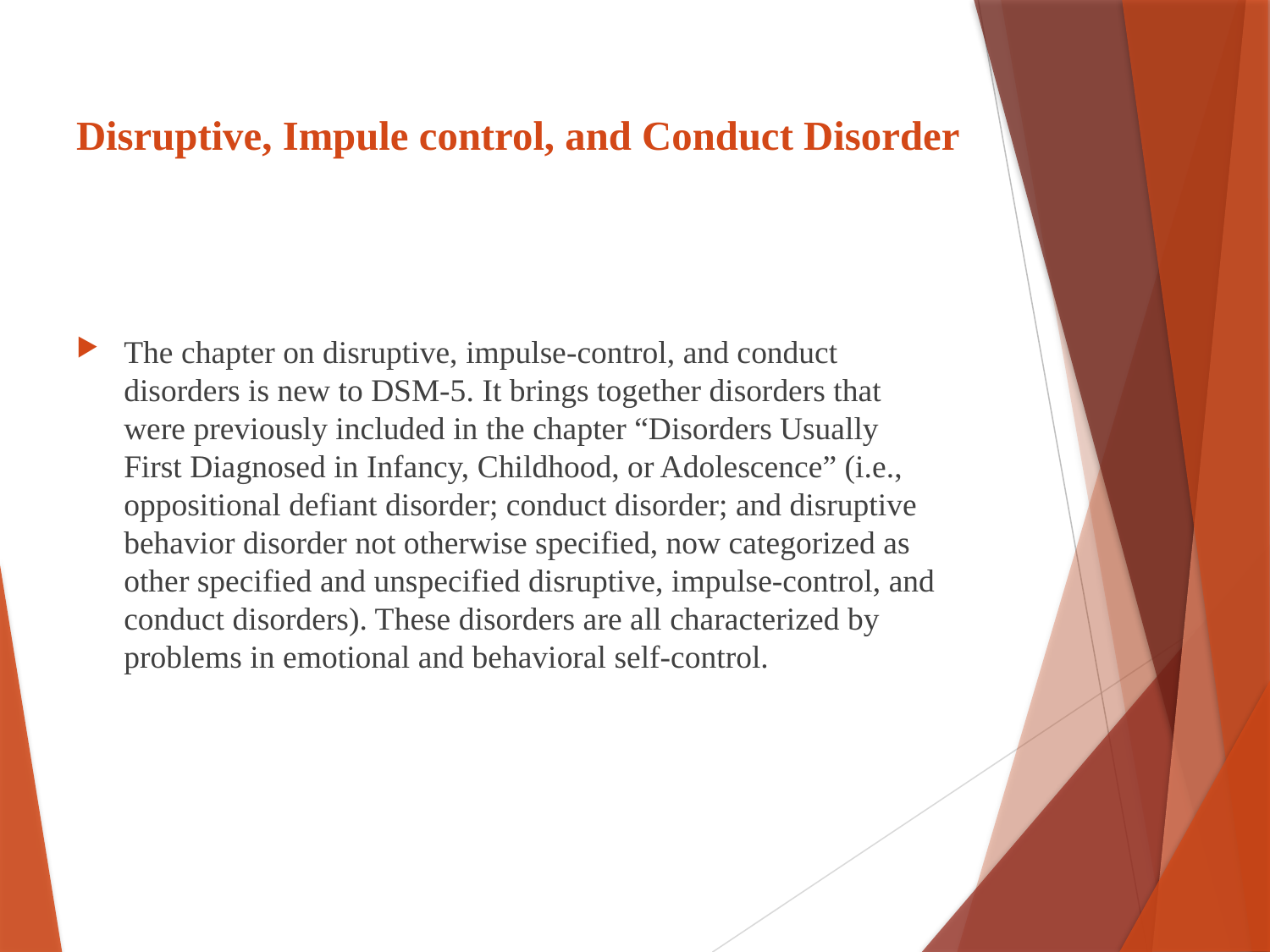

# Disruptive, Impule control, and Conduct Disorder
The chapter on disruptive, impulse-control, and conduct disorders is new to DSM-5. It brings together disorders that were previously included in the chapter “Disorders Usually First Diagnosed in Infancy, Childhood, or Adolescence” (i.e., oppositional defiant disorder; conduct disorder; and disruptive behavior disorder not otherwise specified, now categorized as other specified and unspecified disruptive, impulse-control, and conduct disorders). These disorders are all characterized by problems in emotional and behavioral self-control.